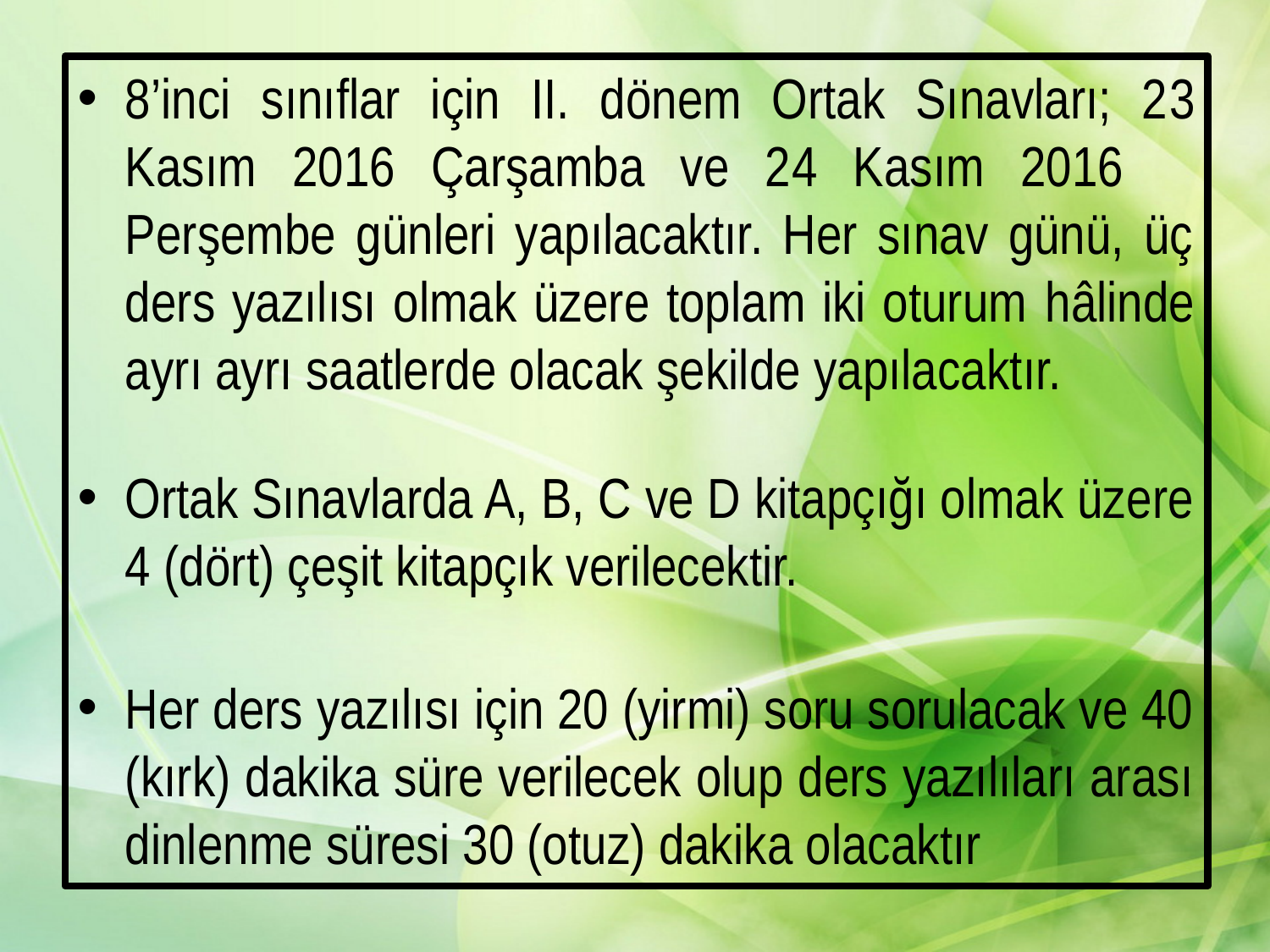

8’inci sınıflar için II. dönem Ortak Sınavları; 23 Kasım 2016 Çarşamba ve 24 Kasım 2016   Perşembe günleri yapılacaktır. Her sınav günü, üç ders yazılısı olmak üzere toplam iki oturum hâlinde ayrı ayrı saatlerde olacak şekilde yapılacaktır.

Ortak Sınavlarda A, B, C ve D kitapçığı olmak üzere 4 (dört) çeşit kitapçık verilecektir.

Her ders yazılısı için 20 (yirmi) soru sorulacak ve 40 (kırk) dakika süre verilecek olup ders yazılıları arası dinlenme süresi 30 (otuz) dakika olacaktır